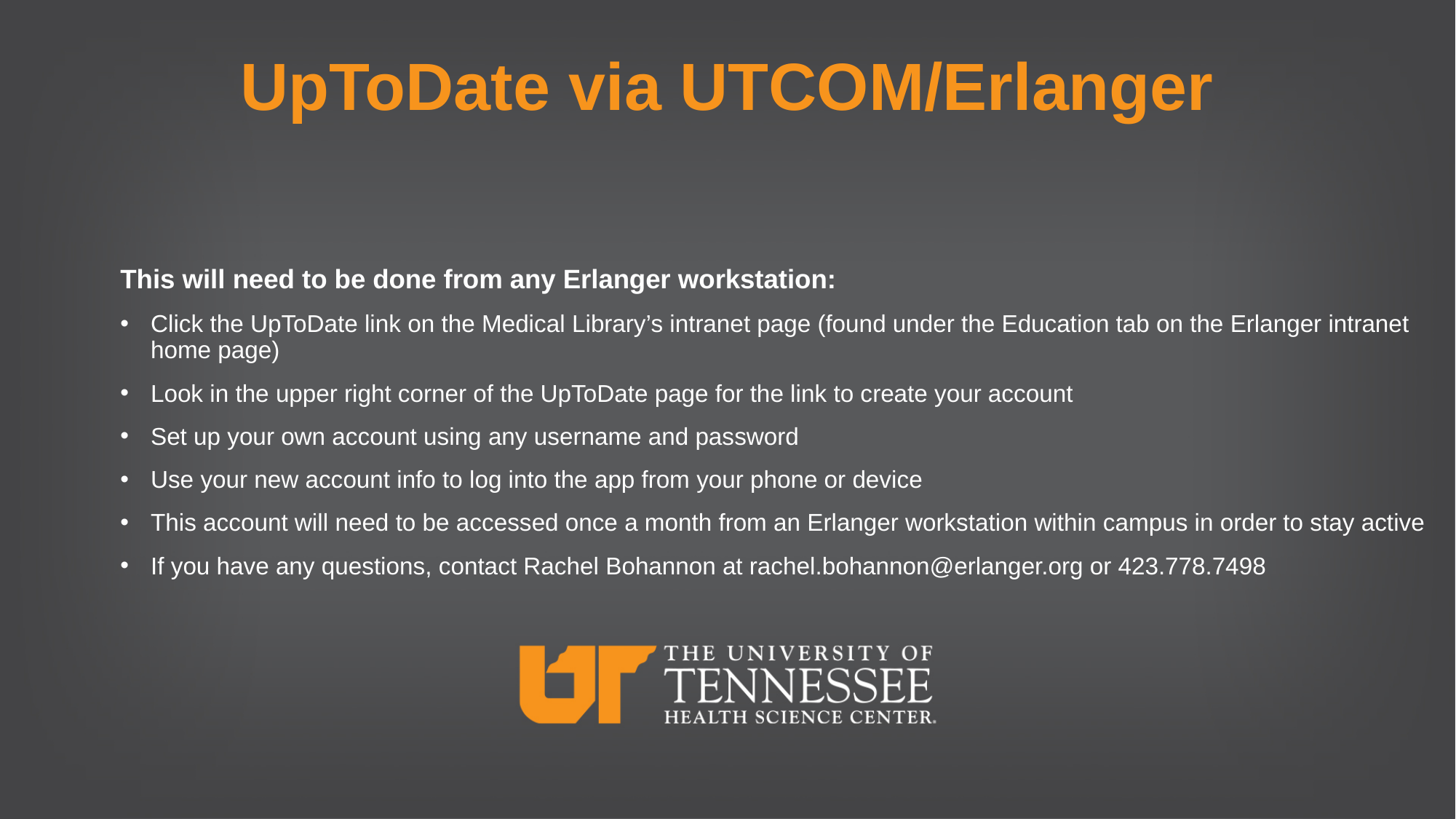

UpToDate via UTCOM/Erlanger
# This will need to be done from any Erlanger workstation:
Click the UpToDate link on the Medical Library’s intranet page (found under the Education tab on the Erlanger intranet home page)
Look in the upper right corner of the UpToDate page for the link to create your account
Set up your own account using any username and password
Use your new account info to log into the app from your phone or device
This account will need to be accessed once a month from an Erlanger workstation within campus in order to stay active
If you have any questions, contact Rachel Bohannon at rachel.bohannon@erlanger.org or 423.778.7498